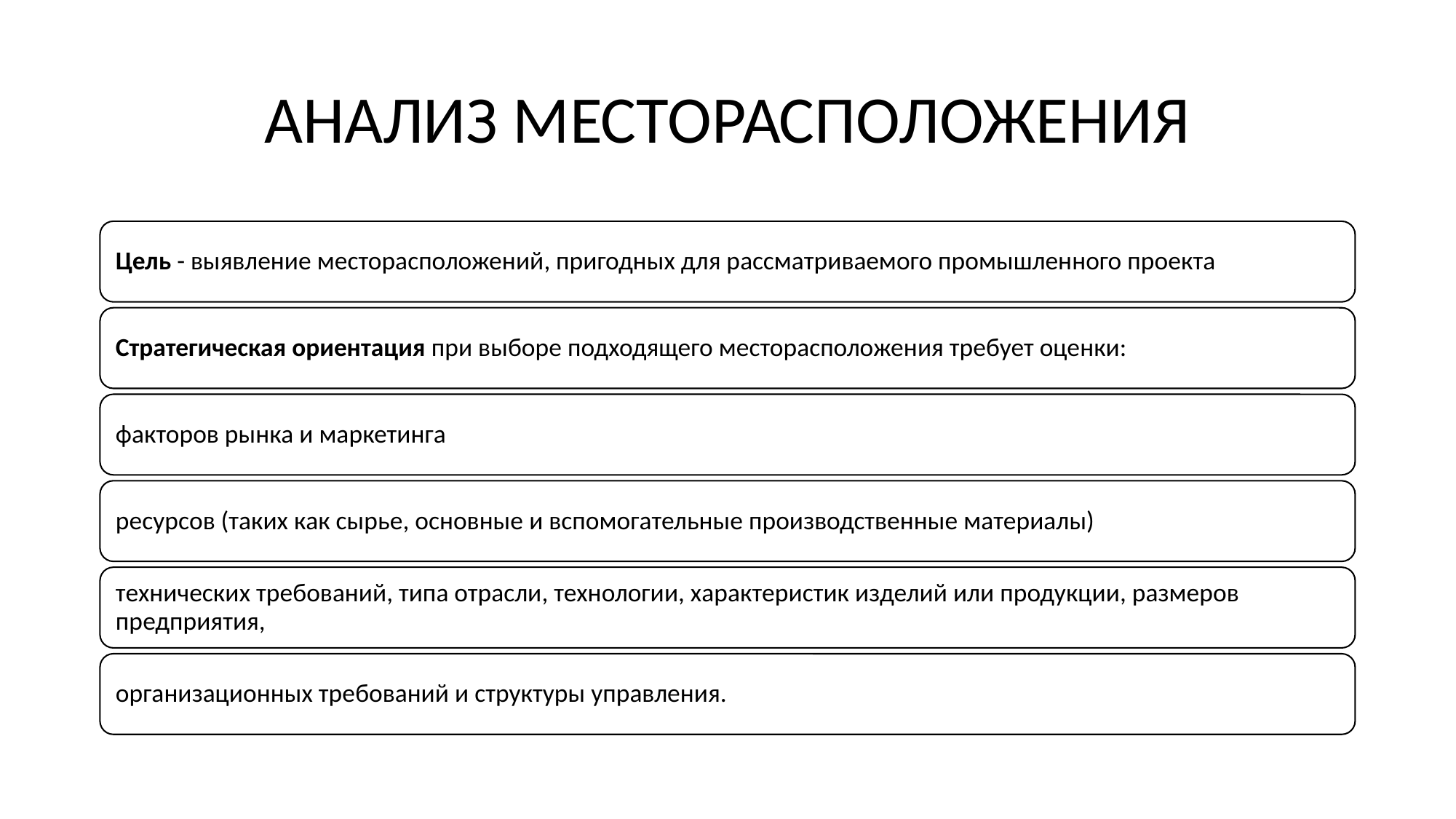

# АНАЛИЗ МЕСТОРАСПОЛОЖЕНИЯ
Цель - выявление месторасположений, пригодных для рассматриваемого промышленного проекта
Стратегическая ориентация при выборе подходящего месторасположения требует оценки:
факторов рынка и маркетинга
ресурсов (таких как сырье, основные и вспомогательные производственные материалы)
технических требований, типа отрасли, технологии, характеристик изделий или продукции, размеров предприятия,
организационных требований и структуры управления.